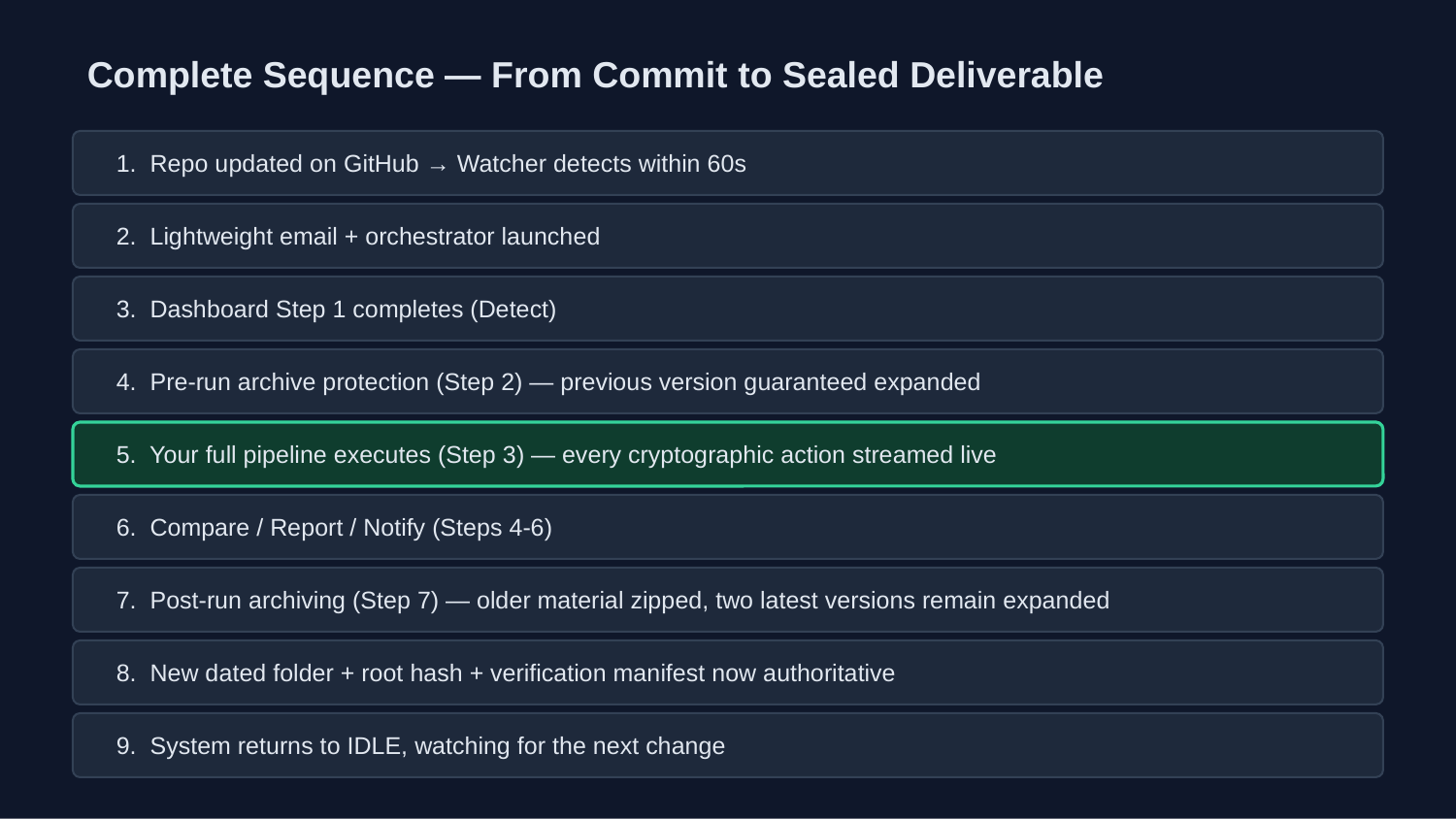

Complete Sequence — From Commit to Sealed Deliverable

1.  Repo updated on GitHub → Watcher detects within 60s

2.  Lightweight email + orchestrator launched

3.  Dashboard Step 1 completes (Detect)

4.  Pre-run archive protection (Step 2) — previous version guaranteed expanded

5.  Your full pipeline executes (Step 3) — every cryptographic action streamed live

6.  Compare / Report / Notify (Steps 4-6)

7.  Post-run archiving (Step 7) — older material zipped, two latest versions remain expanded

8.  New dated folder + root hash + verification manifest now authoritative

9.  System returns to IDLE, watching for the next change